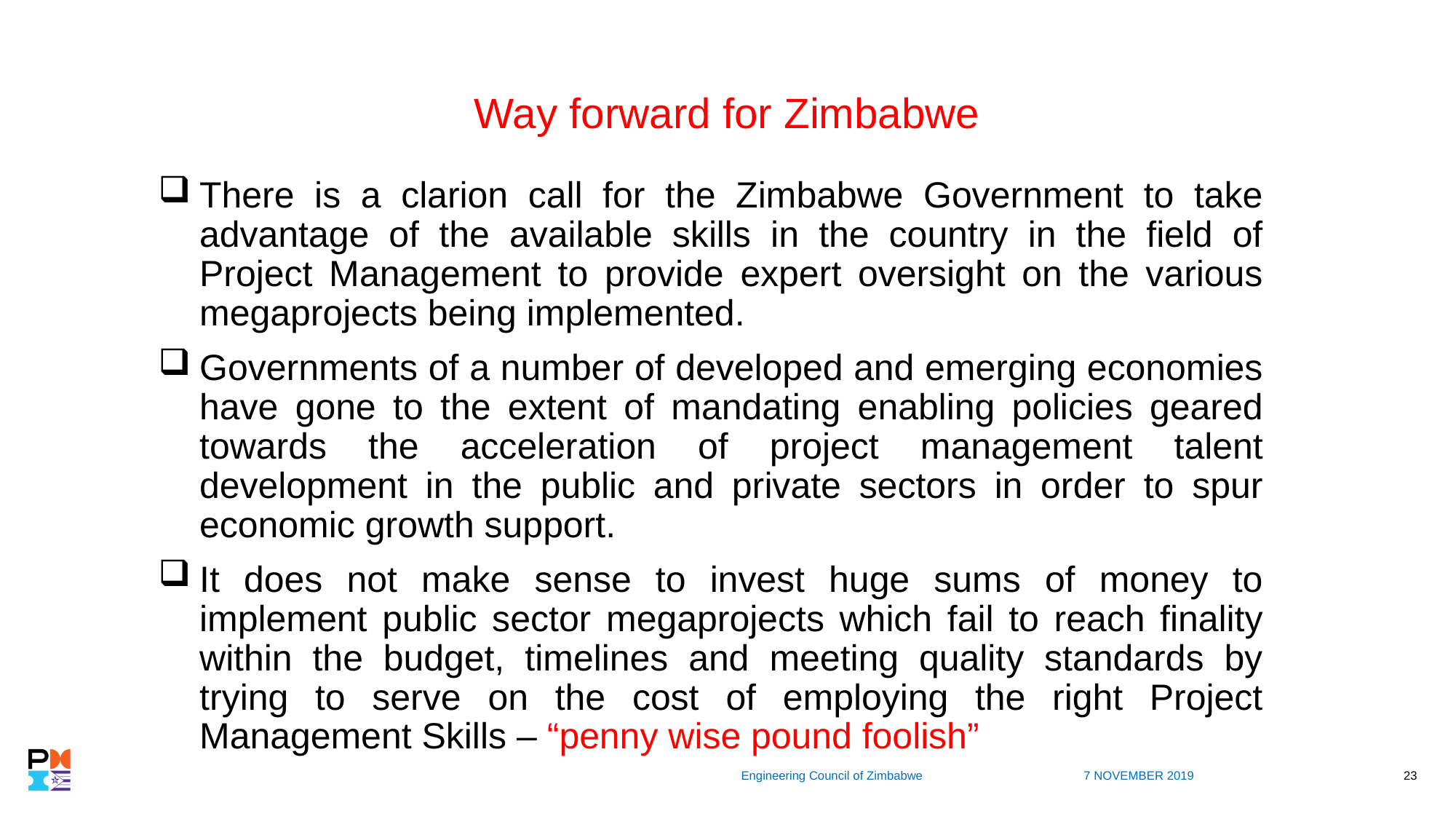

# Way forward for Zimbabwe
There is a clarion call for the Zimbabwe Government to take advantage of the available skills in the country in the field of Project Management to provide expert oversight on the various megaprojects being implemented.
Governments of a number of developed and emerging economies have gone to the extent of mandating enabling policies geared towards the acceleration of project management talent development in the public and private sectors in order to spur economic growth support.
It does not make sense to invest huge sums of money to implement public sector megaprojects which fail to reach finality within the budget, timelines and meeting quality standards by trying to serve on the cost of employing the right Project Management Skills – “penny wise pound foolish”

  Engineering Council of Zimbabwe
7 November 2019
23